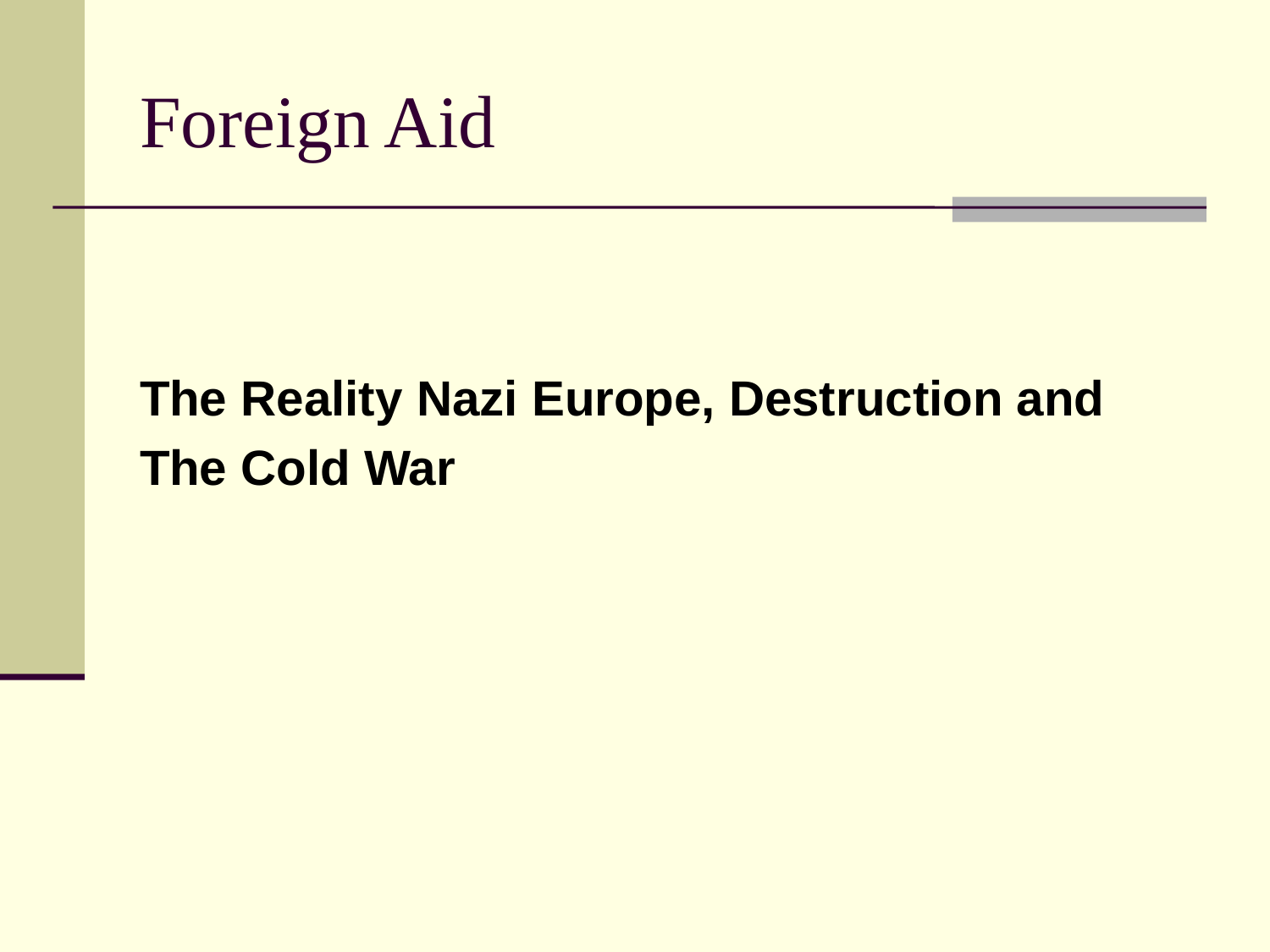

# Foreign Aid

The Reality Nazi Europe, Destruction and
The Cold War